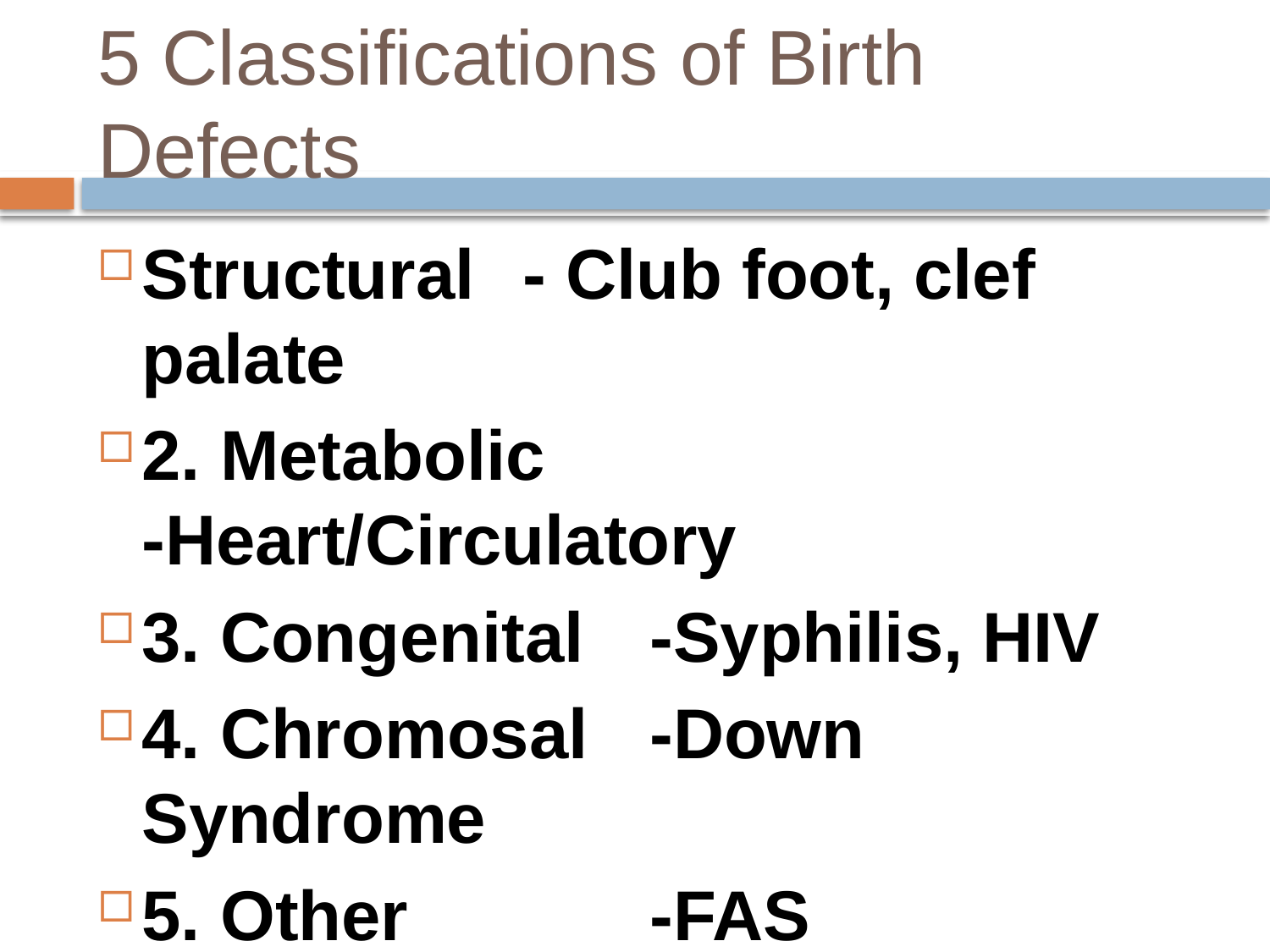

# 5 Classifications of Birth Defects
Structural 	- Club foot, clef palate
2. Metabolic	-Heart/Circulatory
3. Congenital	-Syphilis, HIV
4. Chromosal 	-Down Syndrome
5. Other		-FAS